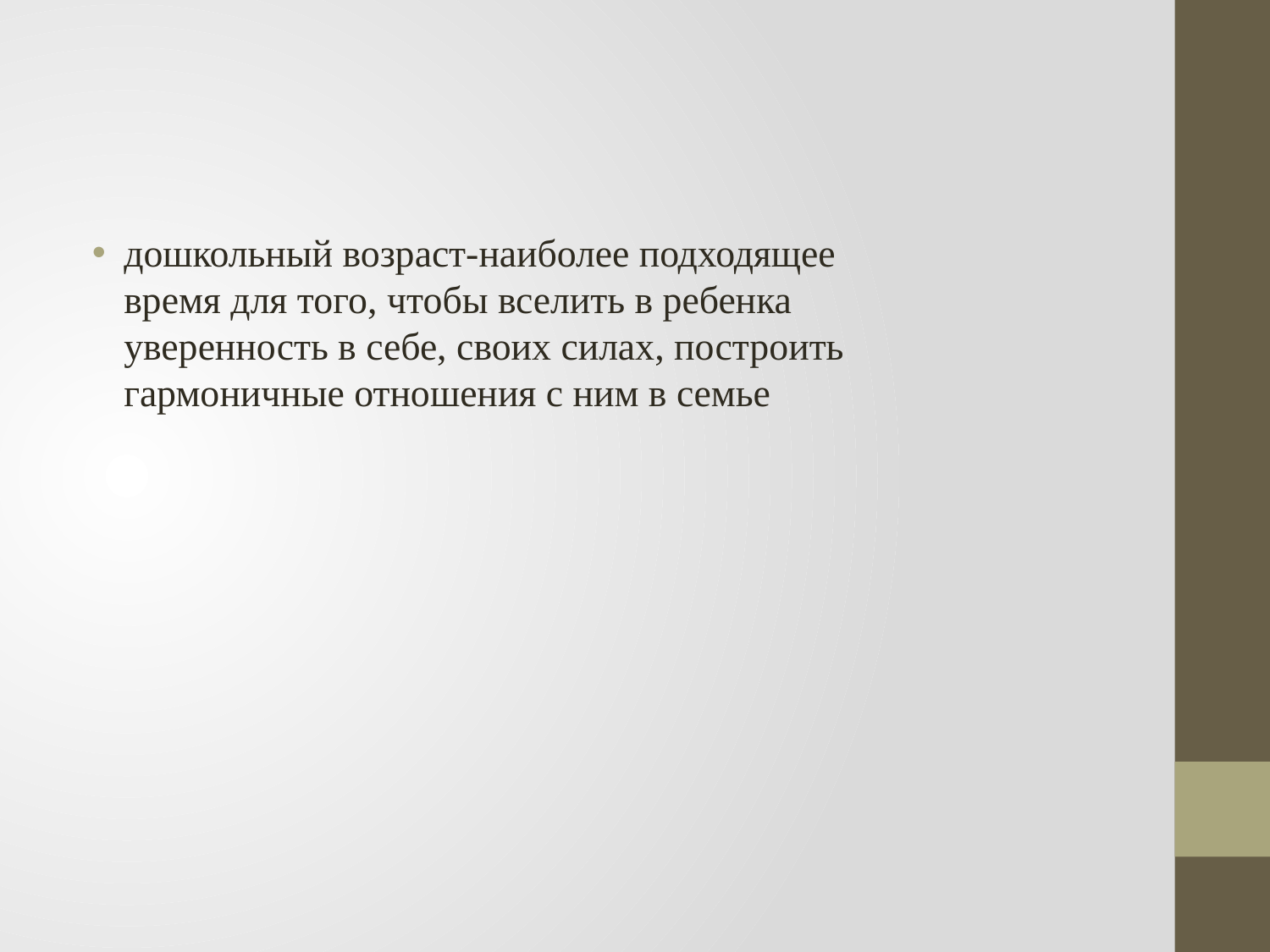

дошкольный возраст-наиболее подходящее время для того, чтобы вселить в ребенка уверенность в себе, своих силах, построить гармоничные отношения с ним в семье